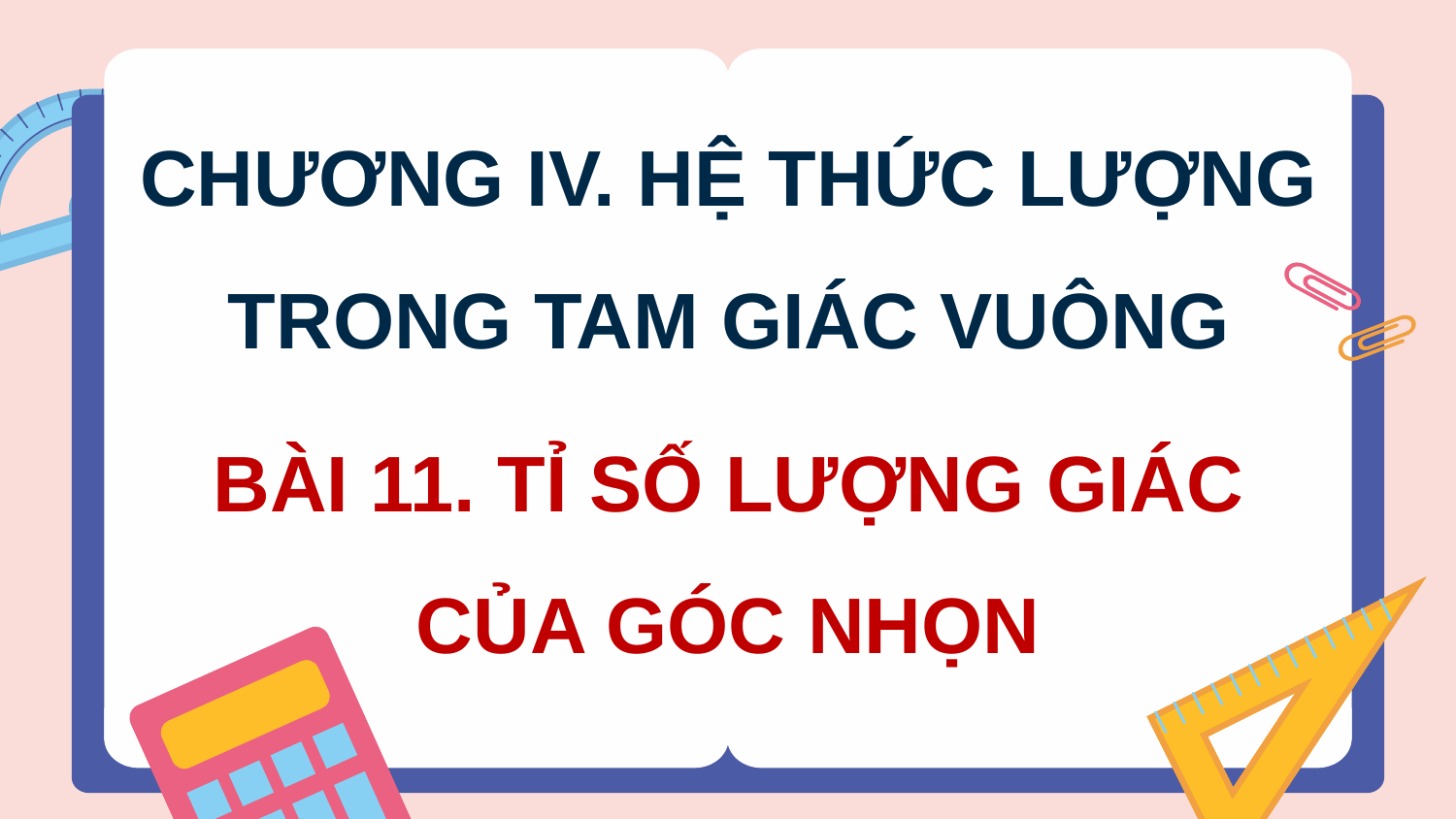

CHƯƠNG IV. HỆ THỨC LƯỢNG TRONG TAM GIÁC VUÔNG

BÀI 11. TỈ SỐ LƯỢNG GIÁC CỦA GÓC NHỌN